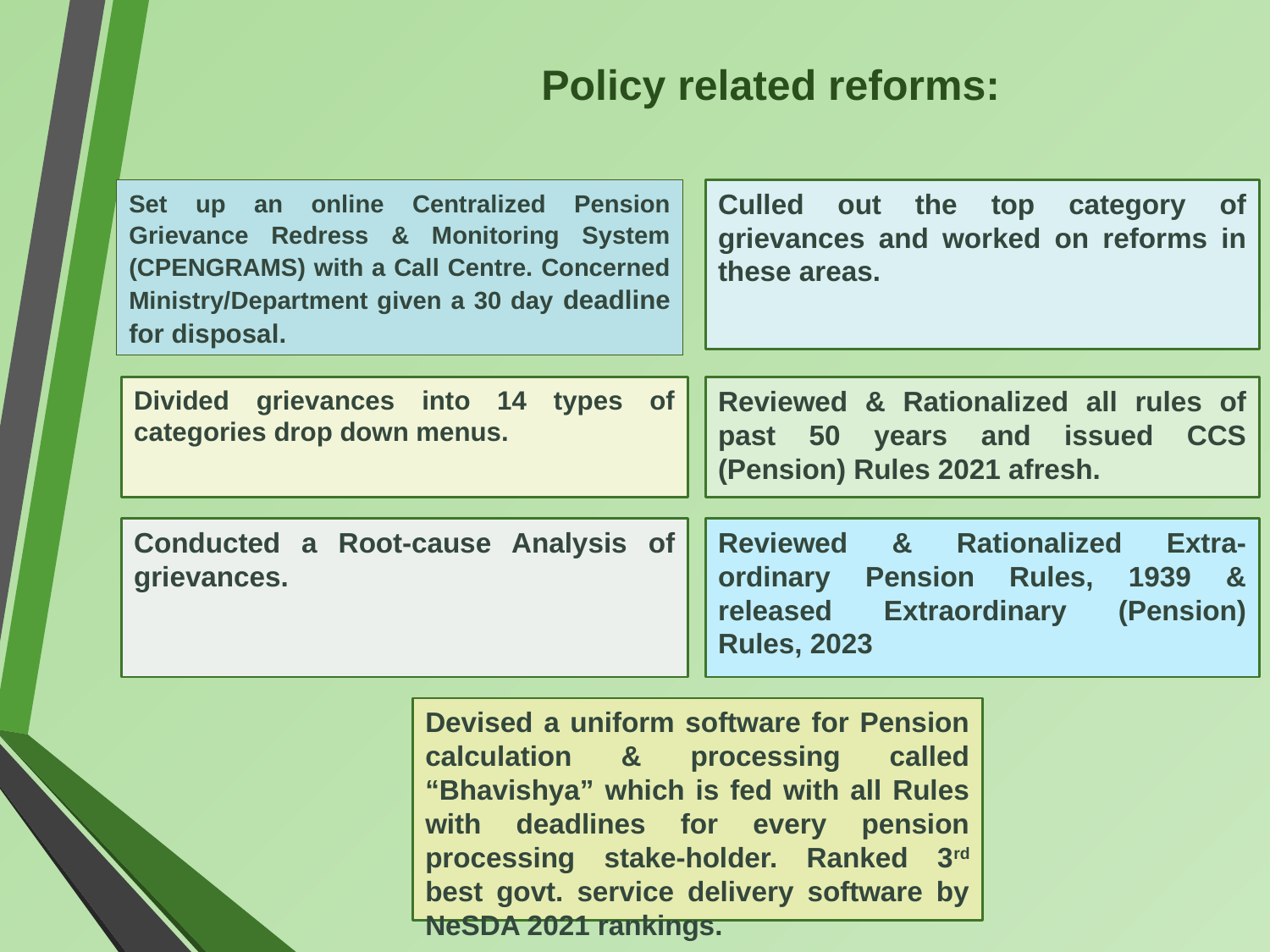

# Policy related reforms:
Set up an online Centralized Pension Grievance Redress & Monitoring System (CPENGRAMS) with a Call Centre. Concerned Ministry/Department given a 30 day deadline for disposal.
Culled out the top category of grievances and worked on reforms in these areas.

Divided grievances into 14 types of categories drop down menus.

Reviewed & Rationalized all rules of past 50 years and issued CCS (Pension) Rules 2021 afresh.

Conducted a Root-cause Analysis of grievances.

Reviewed & Rationalized Extra-ordinary Pension Rules, 1939 & released Extraordinary (Pension) Rules, 2023

Devised a uniform software for Pension calculation & processing called “Bhavishya” which is fed with all Rules with deadlines for every pension processing stake-holder. Ranked 3rd best govt. service delivery software by NeSDA 2021 rankings.